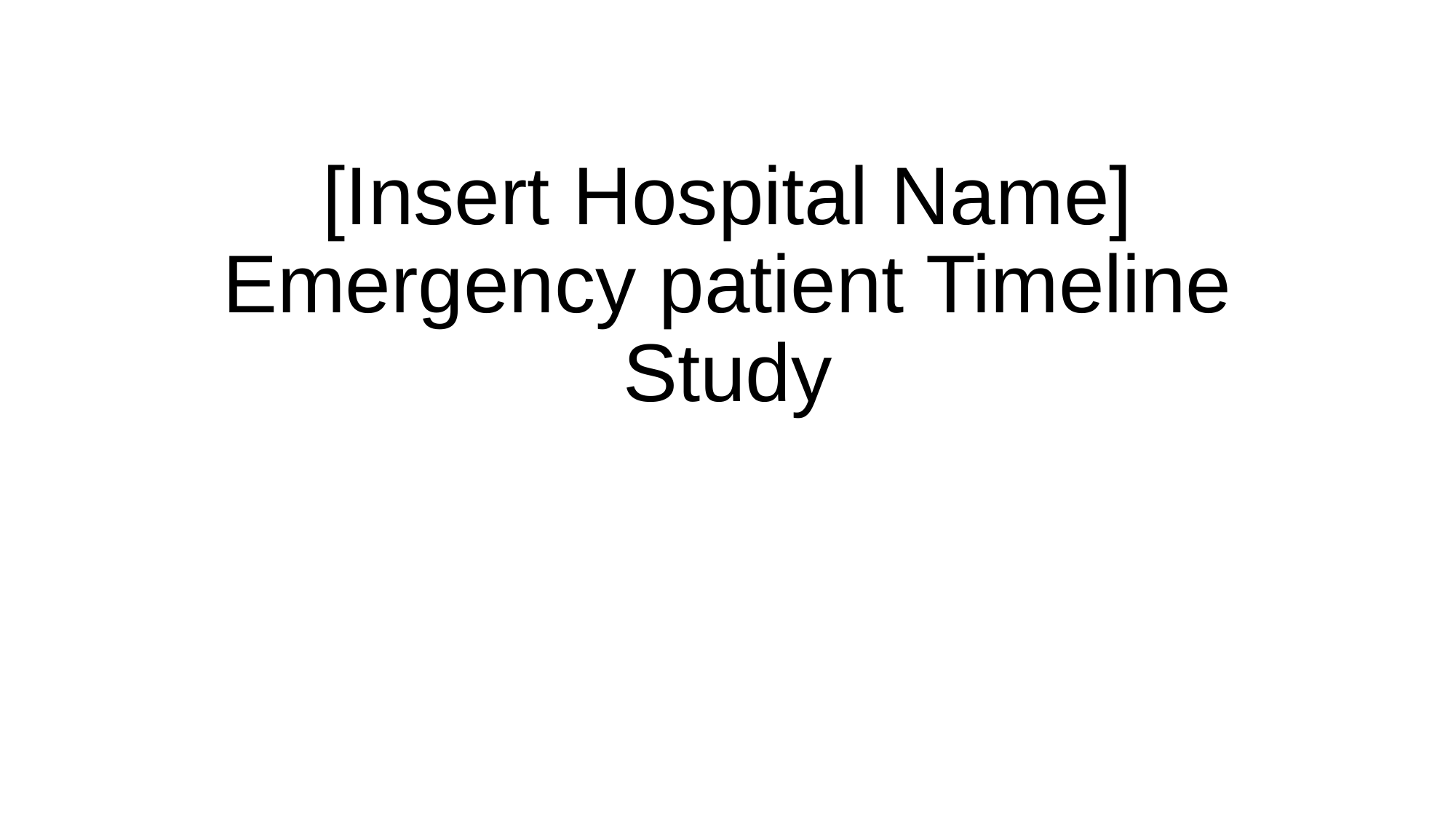

# [Insert Hospital Name]
Emergency patient Timeline Study